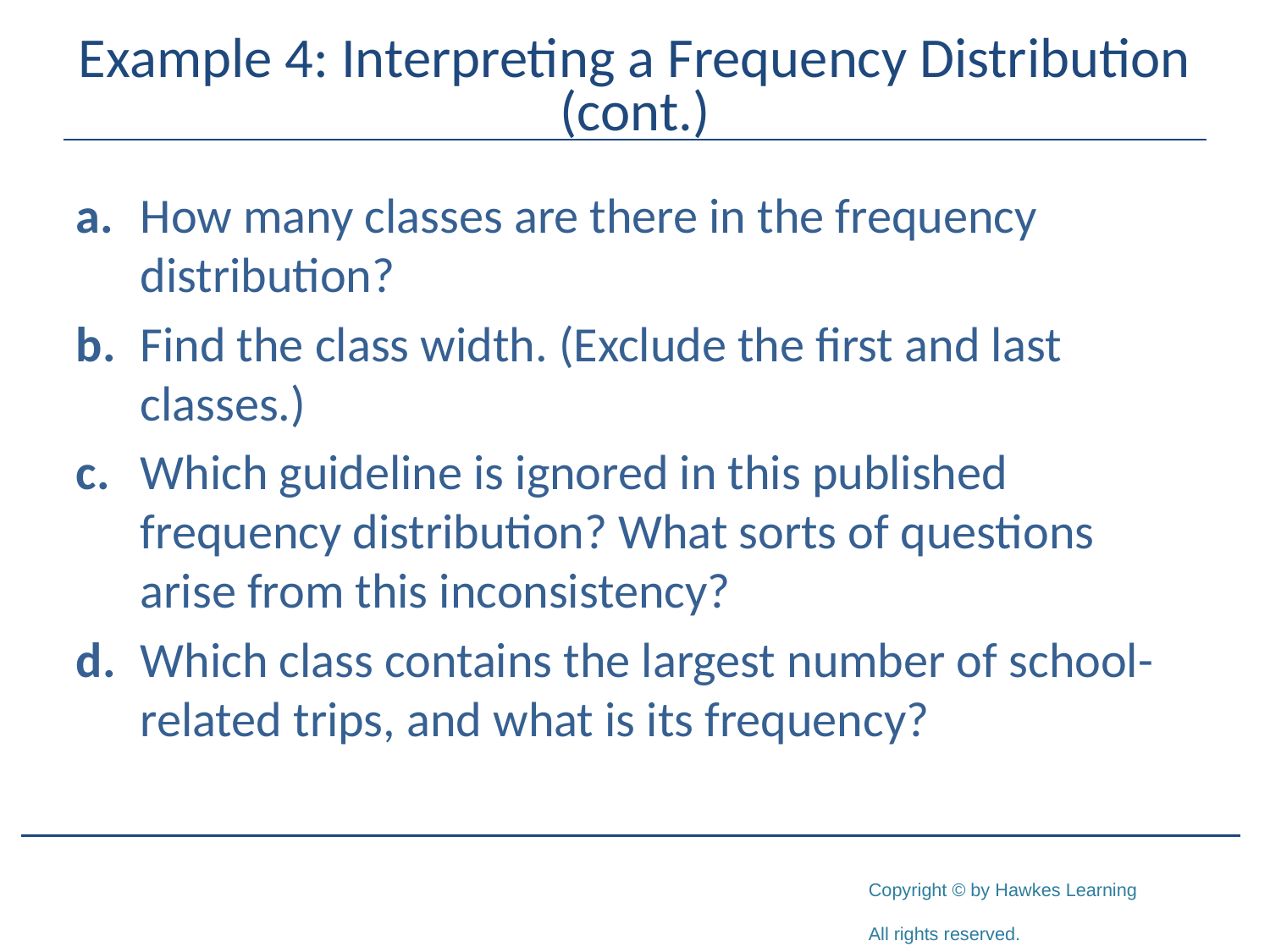

# Example 4: Interpreting a Frequency Distribution (cont.)
a.	How many classes are there in the frequency distribution?
b.	Find the class width. (Exclude the first and last classes.)
c.	Which guideline is ignored in this published frequency distribution? What sorts of questions arise from this inconsistency?
d.	Which class contains the largest number of school-related trips, and what is its frequency?